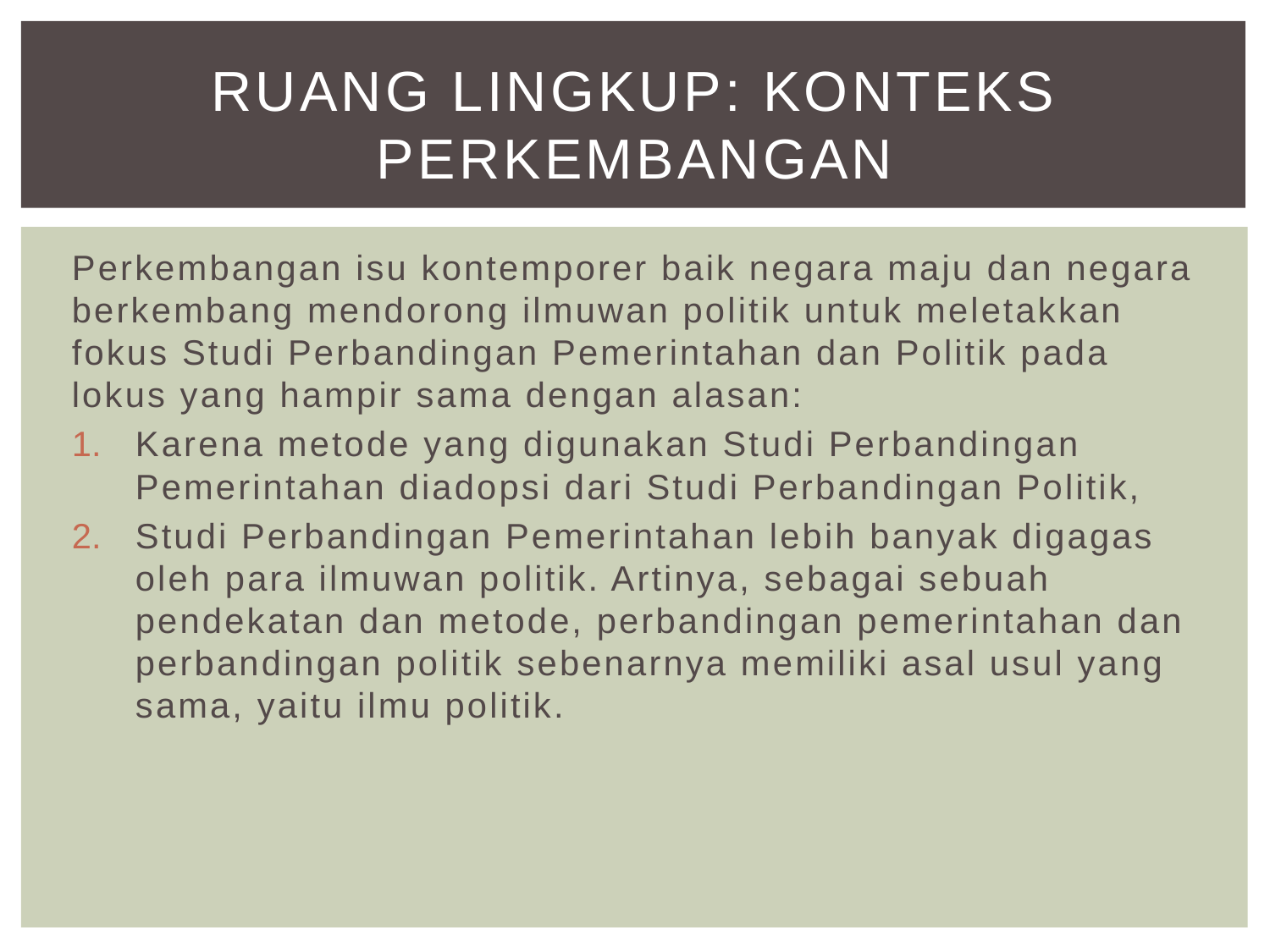

# RUANG LINGKUP: Konteks Perkembangan
Perkembangan isu kontemporer baik negara maju dan negara berkembang mendorong ilmuwan politik untuk meletakkan fokus Studi Perbandingan Pemerintahan dan Politik pada lokus yang hampir sama dengan alasan:
Karena metode yang digunakan Studi Perbandingan Pemerintahan diadopsi dari Studi Perbandingan Politik,
Studi Perbandingan Pemerintahan lebih banyak digagas oleh para ilmuwan politik. Artinya, sebagai sebuah pendekatan dan metode, perbandingan pemerintahan dan perbandingan politik sebenarnya memiliki asal usul yang sama, yaitu ilmu politik.